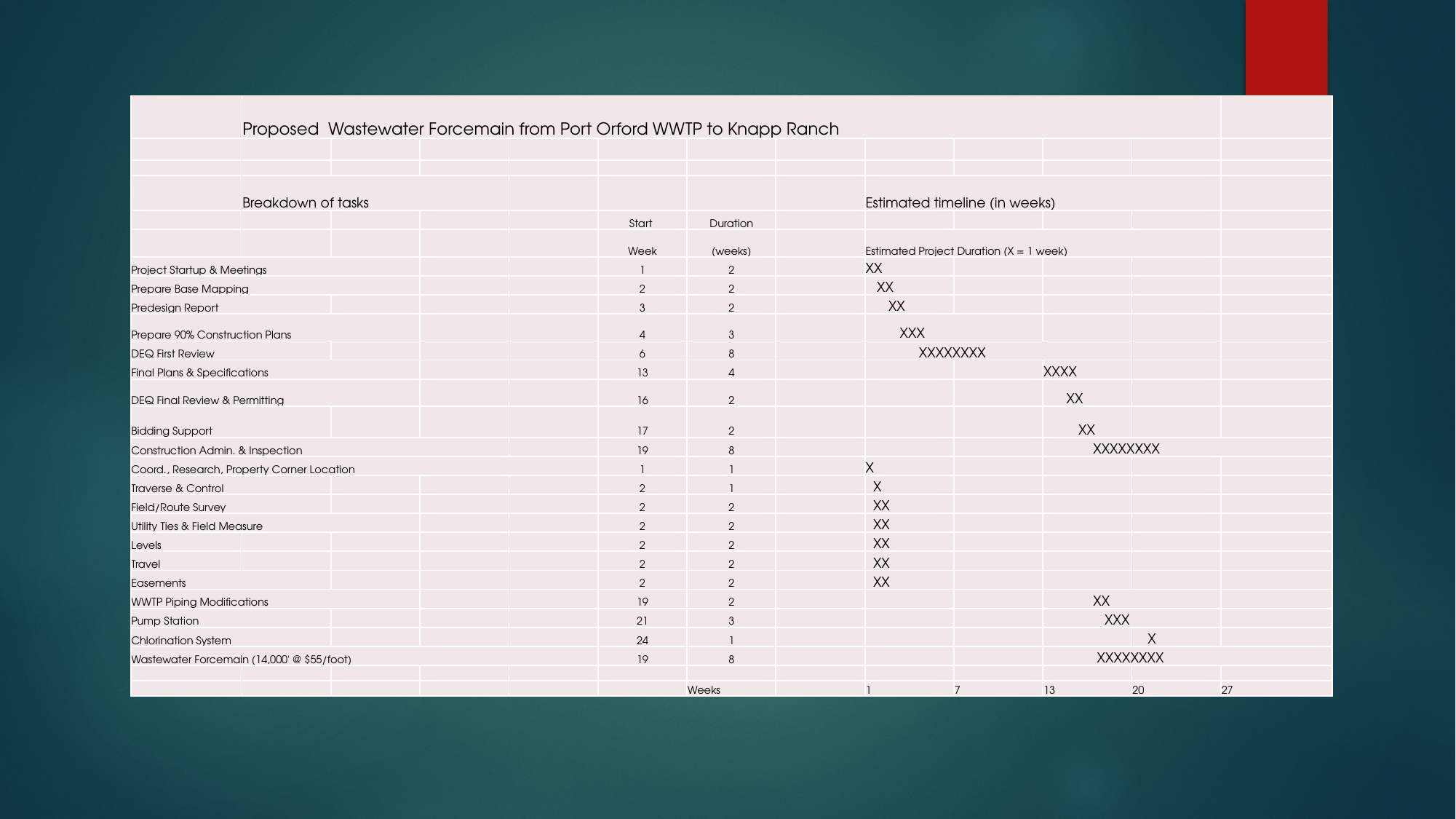

|  | Proposed Wastewater Forcemain from Port Orford WWTP to Knapp Ranch |  |  |  |  |  |  |  |  |  |  |  |
| --- | --- | --- | --- | --- | --- | --- | --- | --- | --- | --- | --- | --- |
|  |  |  |  |  |  |  |  |  |  |  |  |  |
|  |  |  |  |  |  |  |  |  |  |  |  |  |
|  | Breakdown of tasks |  |  |  |  |  |  | Estimated timeline (in weeks) |  |  |  |  |
|  |  |  |  |  | Start | Duration |  |  |  |  |  |  |
|  |  |  |  |  | Week | (weeks) |  | Estimated Project Duration (X = 1 week) |  |  |  |  |
| Project Startup & Meetings |  |  |  |  | 1 | 2 |  | XX |  |  |  |  |
| Prepare Base Mapping |  |  |  |  | 2 | 2 |  | XX |  |  |  |  |
| Predesign Report |  |  |  |  | 3 | 2 |  | XX |  |  |  |  |
| Prepare 90% Construction Plans |  |  |  |  | 4 | 3 |  | XXX |  |  |  |  |
| DEQ First Review |  |  |  |  | 6 | 8 |  | XXXXXXXX |  |  |  |  |
| Final Plans & Specifications |  |  |  |  | 13 | 4 |  |  |  | XXXX |  |  |
| DEQ Final Review & Permitting |  |  |  |  | 16 | 2 |  |  |  | XX |  |  |
| Bidding Support |  |  |  |  | 17 | 2 |  |  |  | XX |  |  |
| Construction Admin. & Inspection |  |  |  |  | 19 | 8 |  |  |  | XXXXXXXX |  |  |
| Coord., Research, Property Corner Location |  |  |  |  | 1 | 1 |  | X |  |  |  |  |
| Traverse & Control |  |  |  |  | 2 | 1 |  | X |  |  |  |  |
| Field/Route Survey |  |  |  |  | 2 | 2 |  | XX |  |  |  |  |
| Utility Ties & Field Measure |  |  |  |  | 2 | 2 |  | XX |  |  |  |  |
| Levels |  |  |  |  | 2 | 2 |  | XX |  |  |  |  |
| Travel |  |  |  |  | 2 | 2 |  | XX |  |  |  |  |
| Easements |  |  |  |  | 2 | 2 |  | XX |  |  |  |  |
| WWTP Piping Modifications |  |  |  |  | 19 | 2 |  |  |  | XX |  |  |
| Pump Station |  |  |  |  | 21 | 3 |  |  |  | XXX |  |  |
| Chlorination System |  |  |  |  | 24 | 1 |  |  |  |  | X |  |
| Wastewater Forcemain (14,000' @ $55/foot) |  |  |  |  | 19 | 8 |  |  |  | XXXXXXXX |  |  |
|  |  |  |  |  |  |  |  |  |  |  |  |  |
|  |  |  |  |  |  | Weeks |  | 1 | 7 | 13 | 20 | 27 |